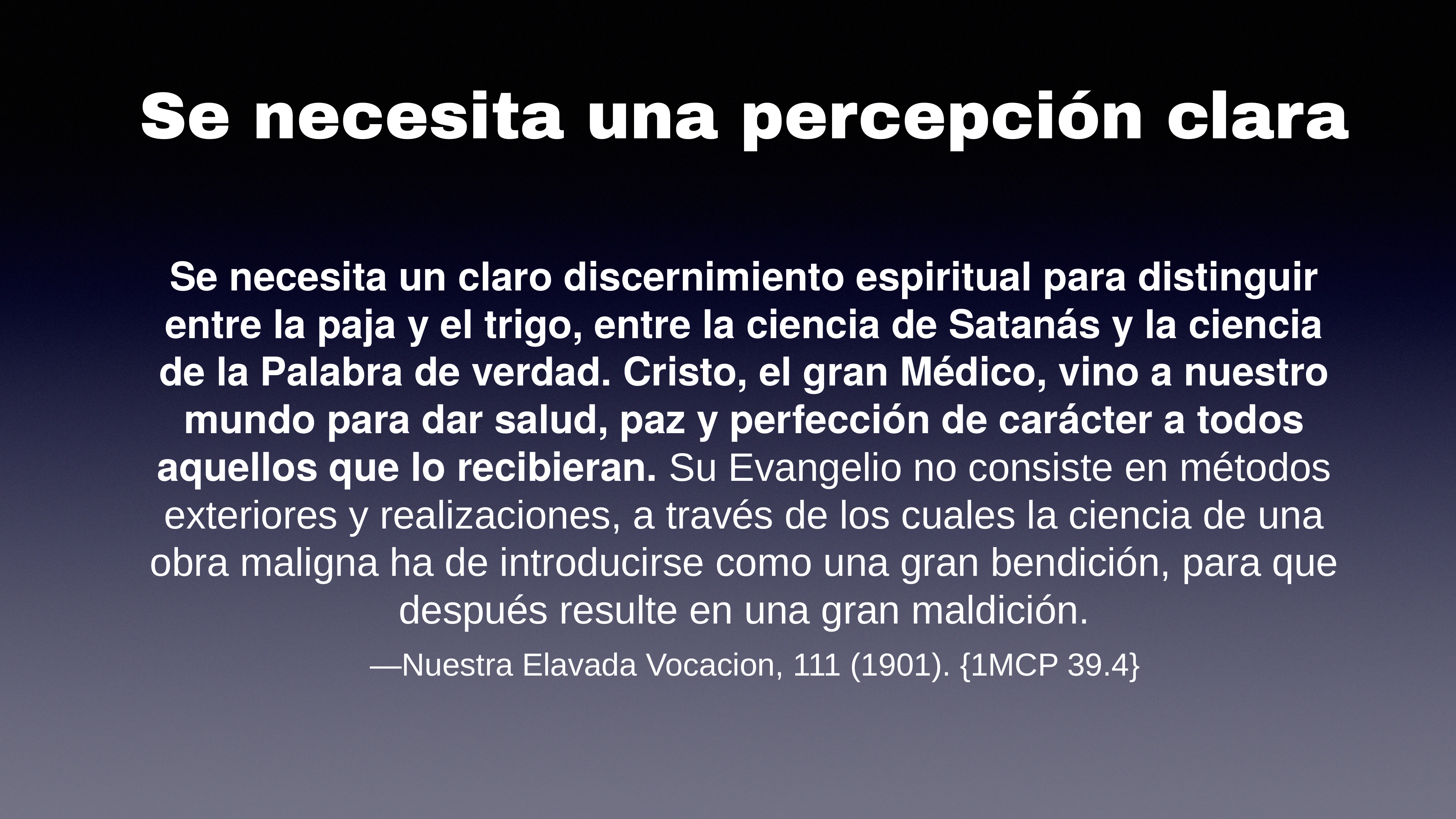

# Se necesita una percepción clara
Se necesita un claro discernimiento espiritual para distinguir entre la paja y el trigo, entre la ciencia de Satanás y la ciencia de la Palabra de verdad. Cristo, el gran Médico, vino a nuestro mundo para dar salud, paz y perfección de carácter a todos aquellos que lo recibieran. Su Evangelio no consiste en métodos exteriores y realizaciones, a través de los cuales la ciencia de una obra maligna ha de introducirse como una gran bendición, para que después resulte en una gran maldición.
—Nuestra Elavada Vocacion, 111 (1901). {1MCP 39.4}